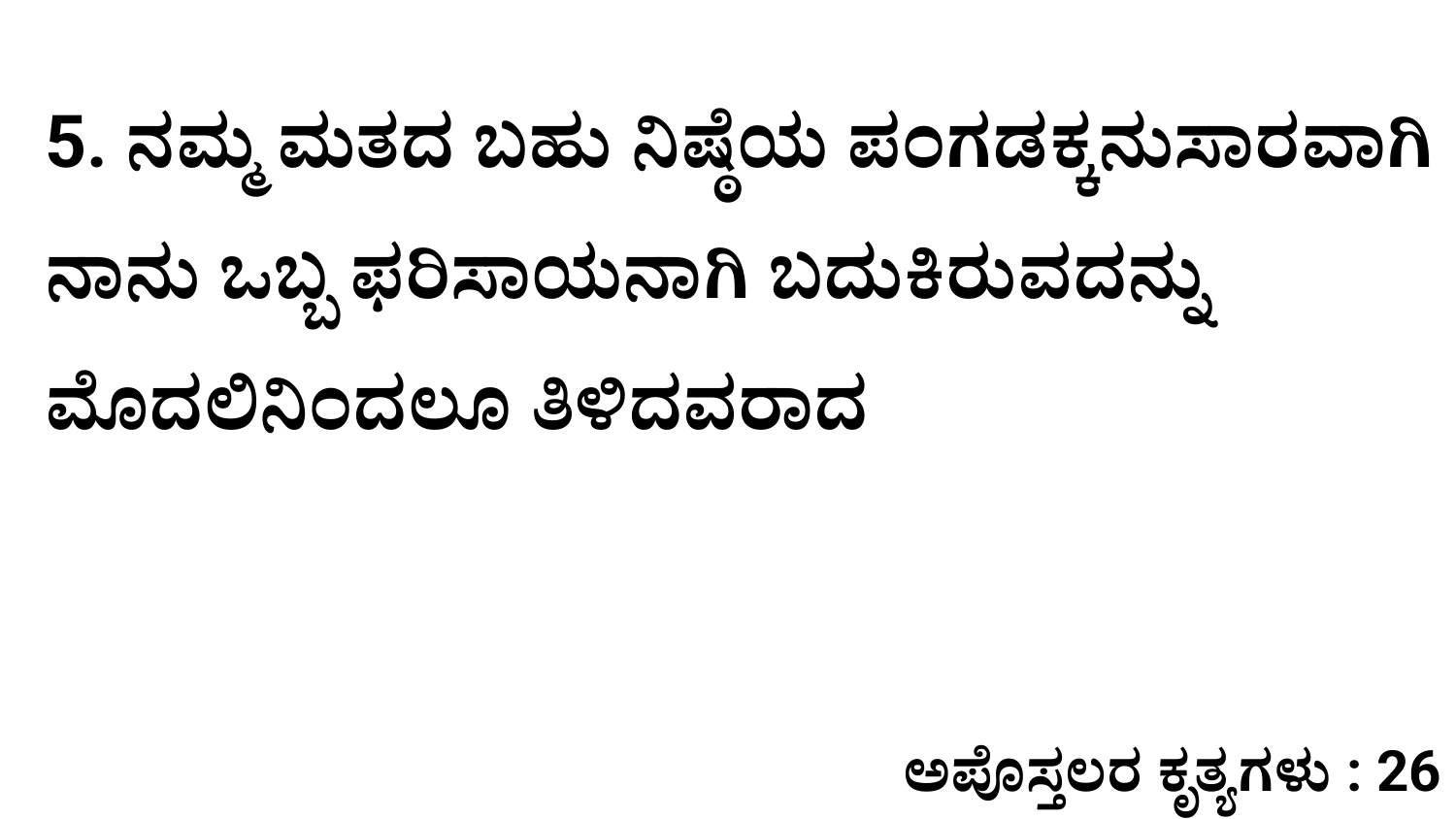

5. ನಮ್ಮ ಮತದ ಬಹು ನಿಷ್ಠೆಯ ಪಂಗಡಕ್ಕನುಸಾರವಾಗಿ ನಾನು ಒಬ್ಬ ಫರಿಸಾಯನಾಗಿ ಬದುಕಿರುವದನ್ನು ಮೊದಲಿನಿಂದಲೂ ತಿಳಿದವರಾದ
ಅಪೊಸ್ತಲರ ಕೃತ್ಯಗಳು : 26